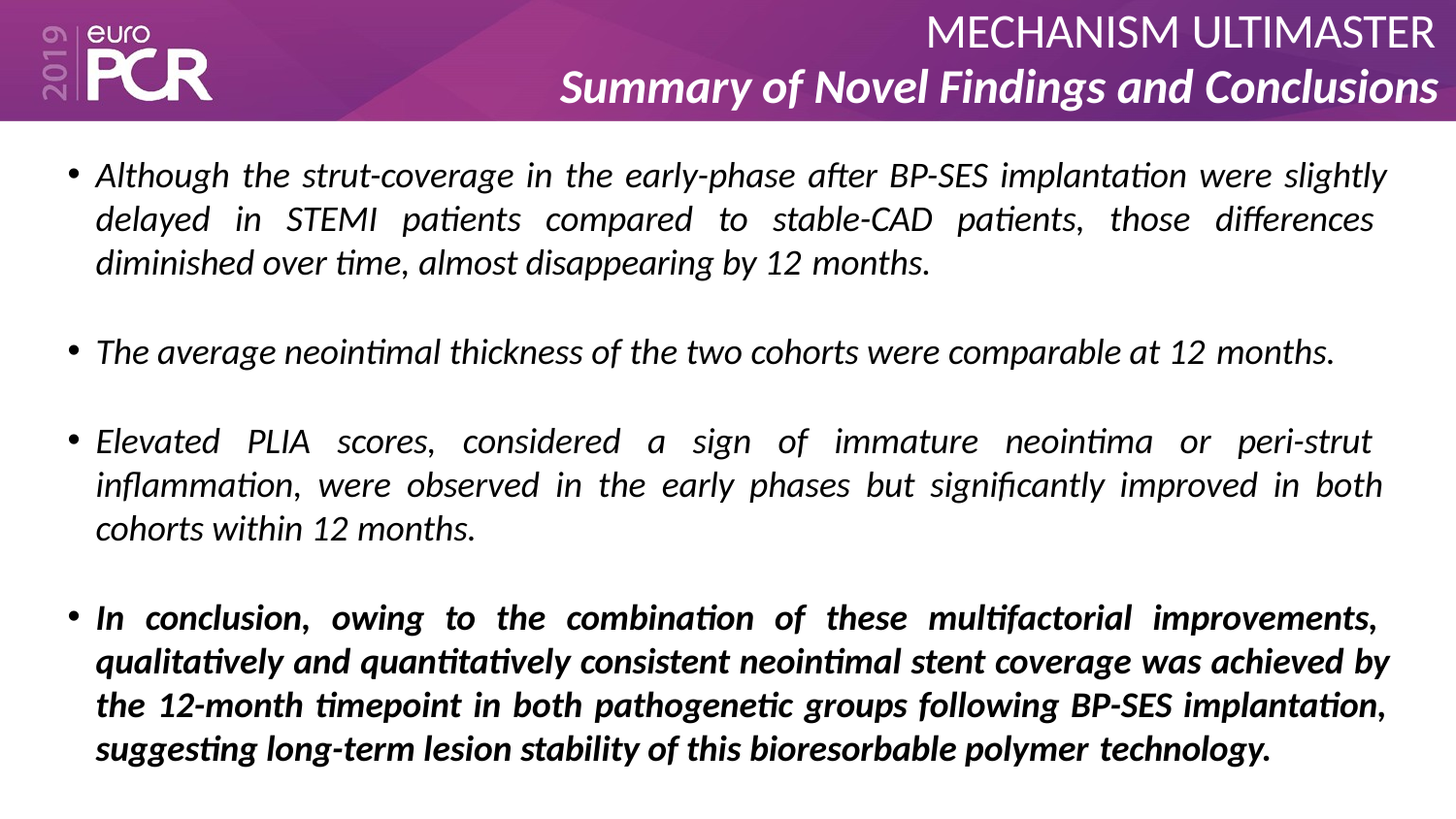

# MECHANISM ULTIMASTER
Summary of Novel Findings and Conclusions
Although the strut-coverage in the early-phase after BP-SES implantation were slightly  delayed in STEMI patients compared to stable-CAD patients, those differences  diminished over time, almost disappearing by 12 months.

The average neointimal thickness of the two cohorts were comparable at 12 months.

Elevated PLIA scores, considered a sign of immature neointima or peri-strut  inflammation, were observed in the early phases but significantly improved in both  cohorts within 12 months.

In conclusion, owing to the combination of these multifactorial improvements,  qualitatively and quantitatively consistent neointimal stent coverage was achieved by  the 12-month timepoint in both pathogenetic groups following BP-SES implantation,  suggesting long-term lesion stability of this bioresorbable polymer technology.